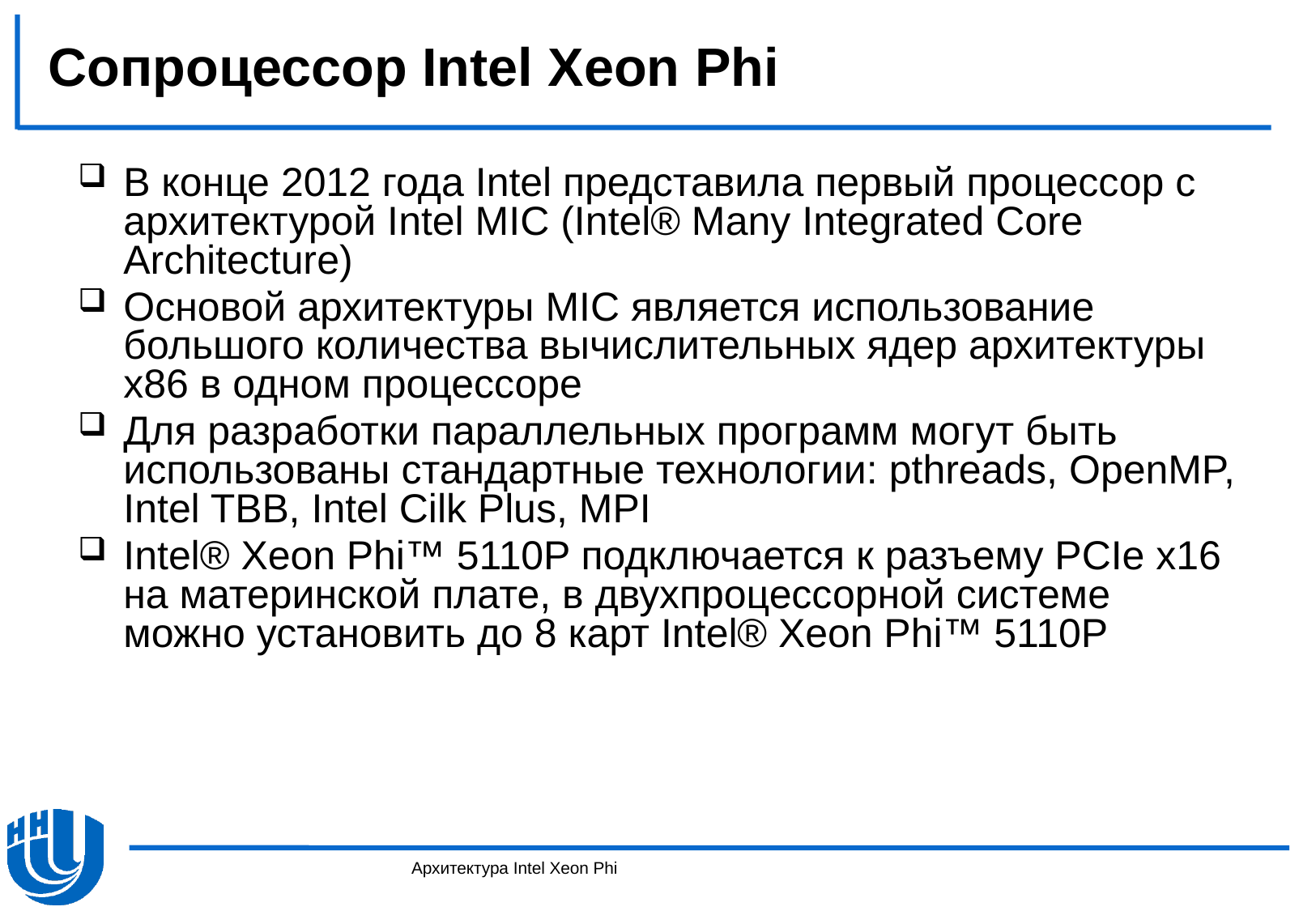

# Сопроцессор Intel Xeon Phi
В конце 2012 года Intel представила первый процессор с архитектурой Intel MIC (Intel® Many Integrated Core Architecture)
Основой архитектуры MIC является использование большого количества вычислительных ядер архитектуры x86 в одном процессоре
Для разработки параллельных программ могут быть использованы стандартные технологии: pthreads, OpenMP, Intel TBB, Intel Cilk Plus, MPI
Intel® Xeon Phi™ 5110P подключается к разъему PCIe x16 на материнской плате, в двухпроцессорной системе можно установить до 8 карт Intel® Xeon Phi™ 5110P
Архитектура Intel Xeon Phi